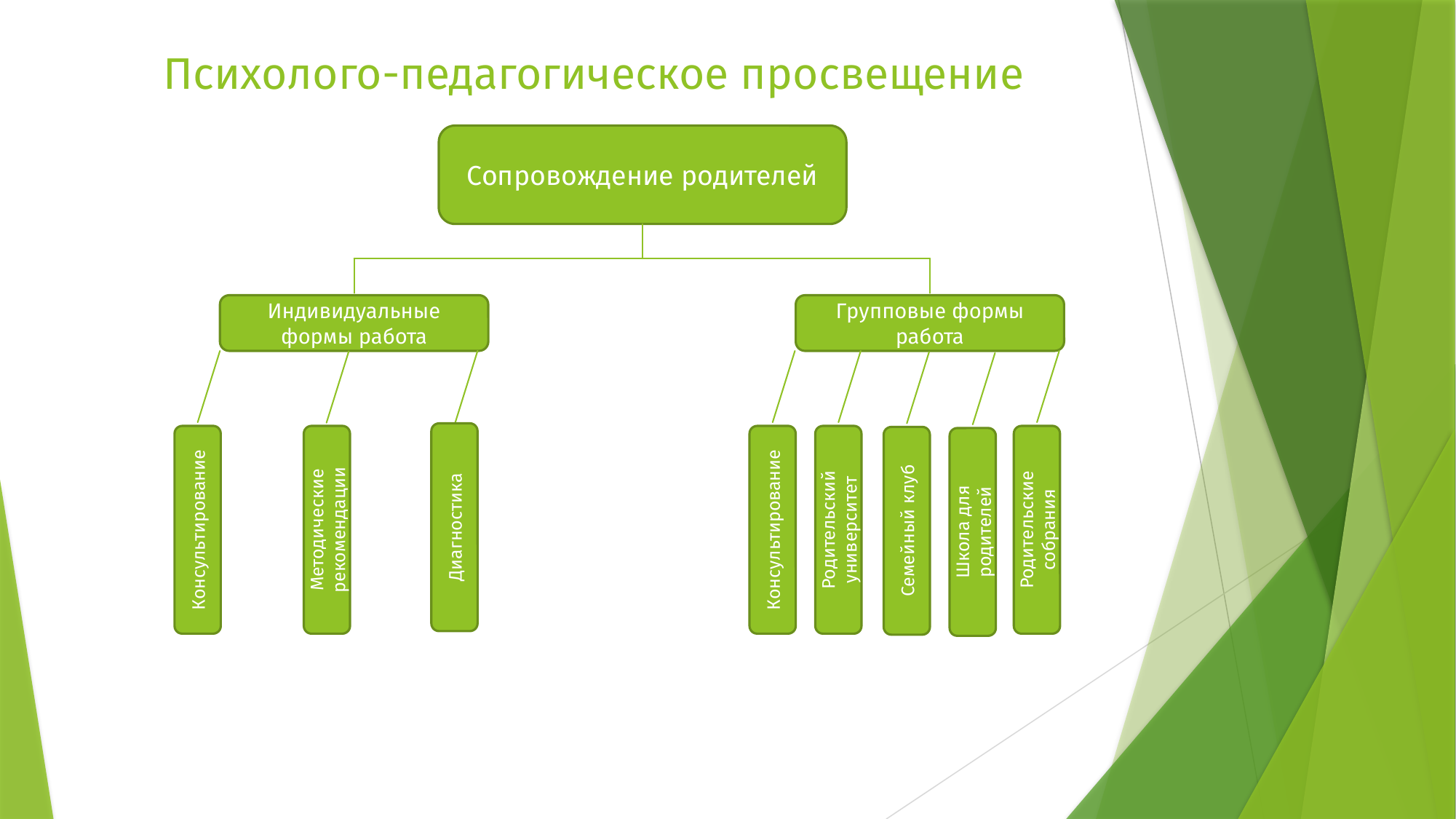

# Психолого-педагогическое просвещение
Сопровождение родителей
Индивидуальные формы работа
Групповые формы работа
Диагностика
Консультирование
Родительский университет
Консультирование
Методические рекомендации
Родительские собрания
Семейный клуб
Школа для родителей